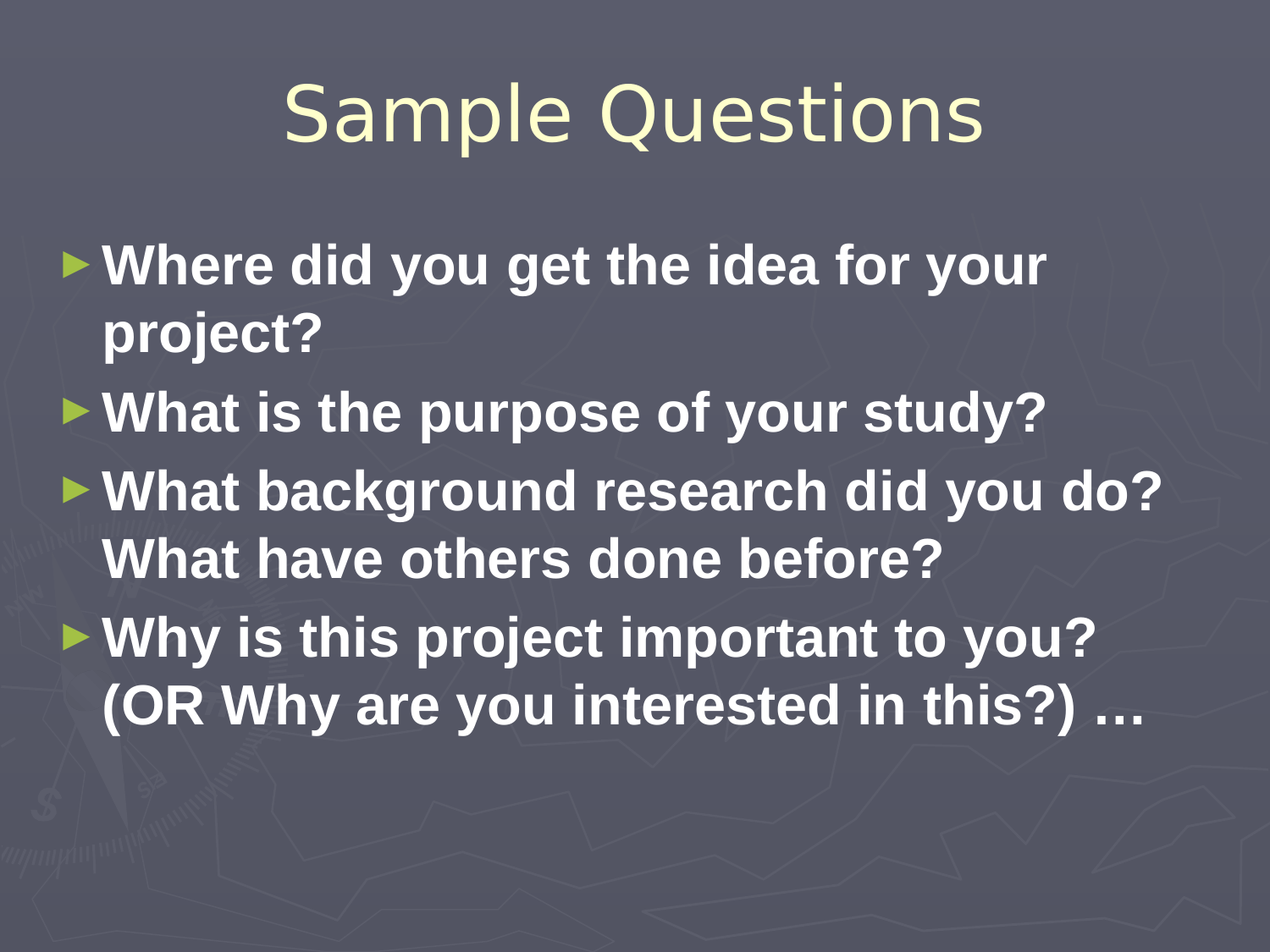

# Sample Questions
Where did you get the idea for your project?
What is the purpose of your study?
What background research did you do? What have others done before?
Why is this project important to you? (OR Why are you interested in this?) …